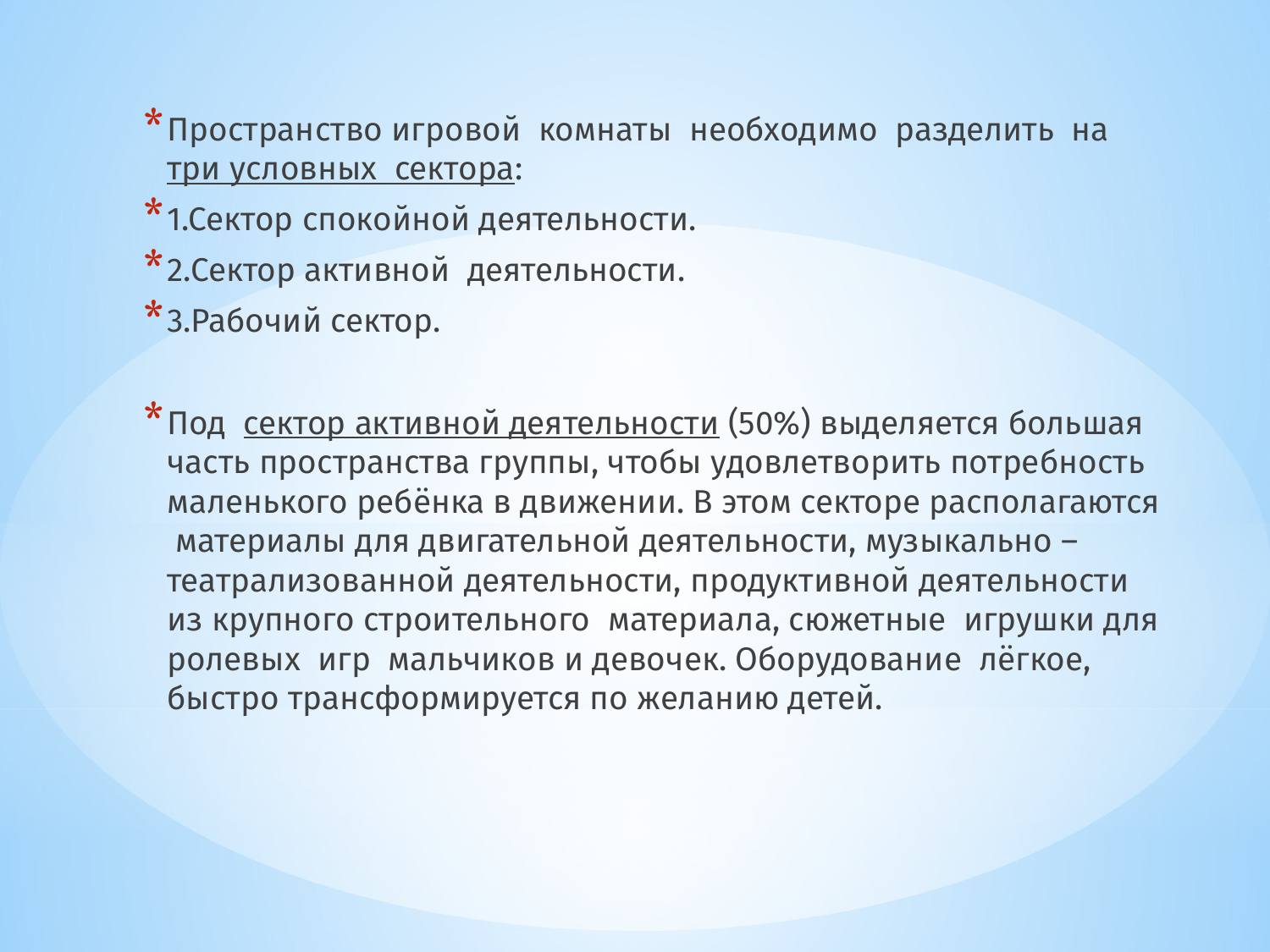

Пространство игровой  комнаты  необходимо  разделить  на три условных  сектора:
1.Сектор спокойной деятельности.
2.Сектор активной  деятельности.
3.Рабочий сектор.

Под  сектор активной деятельности (50%) выделяется большая часть пространства группы, чтобы удовлетворить потребность маленького ребёнка в движении. В этом секторе располагаются  материалы для двигательной деятельности, музыкально – театрализованной деятельности, продуктивной деятельности из крупного строительного  материала, сюжетные  игрушки для ролевых  игр  мальчиков и девочек. Оборудование  лёгкое, быстро трансформируется по желанию детей.

#